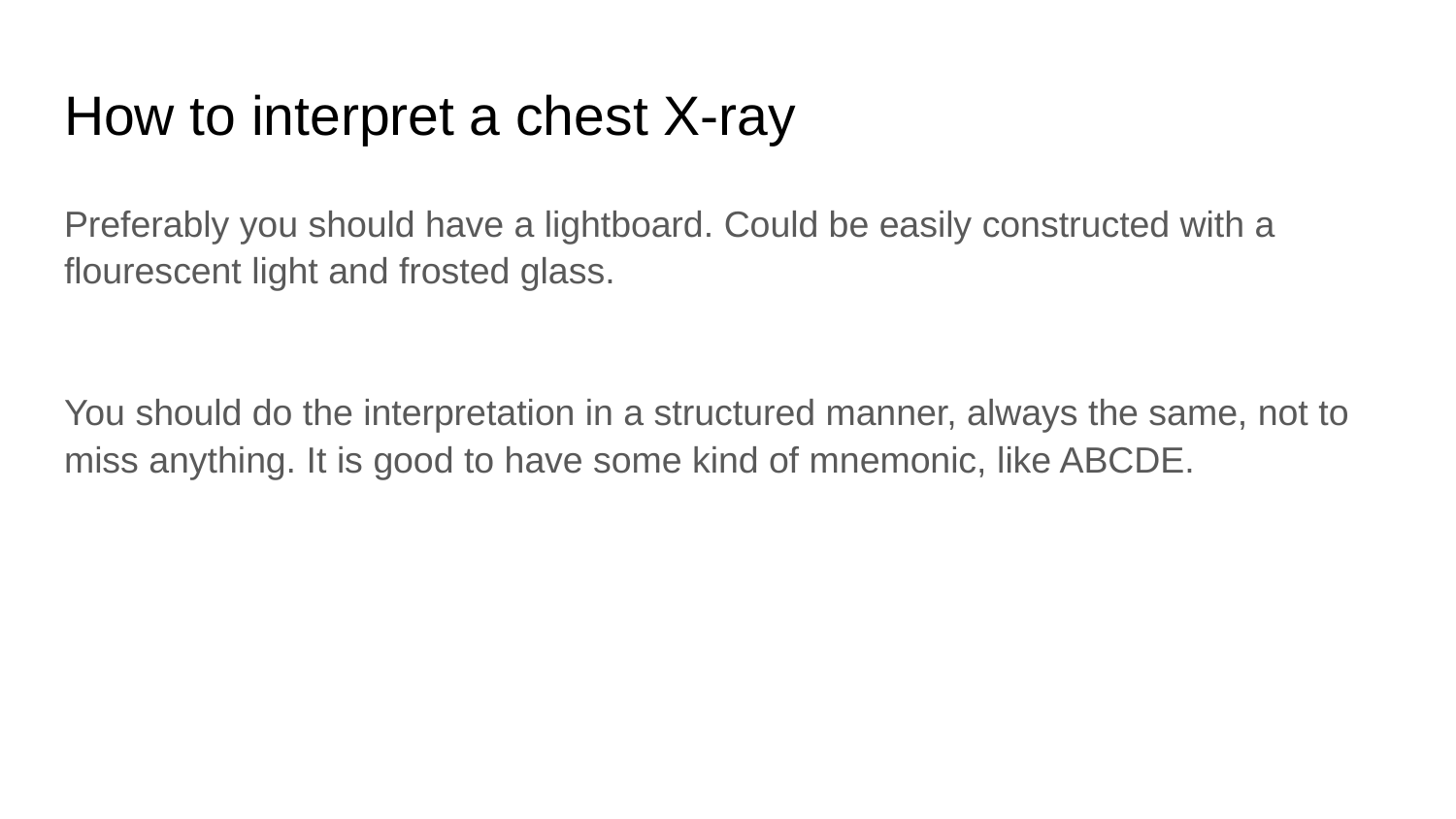

# How to interpret a chest X-ray
Preferably you should have a lightboard. Could be easily constructed with a flourescent light and frosted glass.

You should do the interpretation in a structured manner, always the same, not to miss anything. It is good to have some kind of mnemonic, like ABCDE.